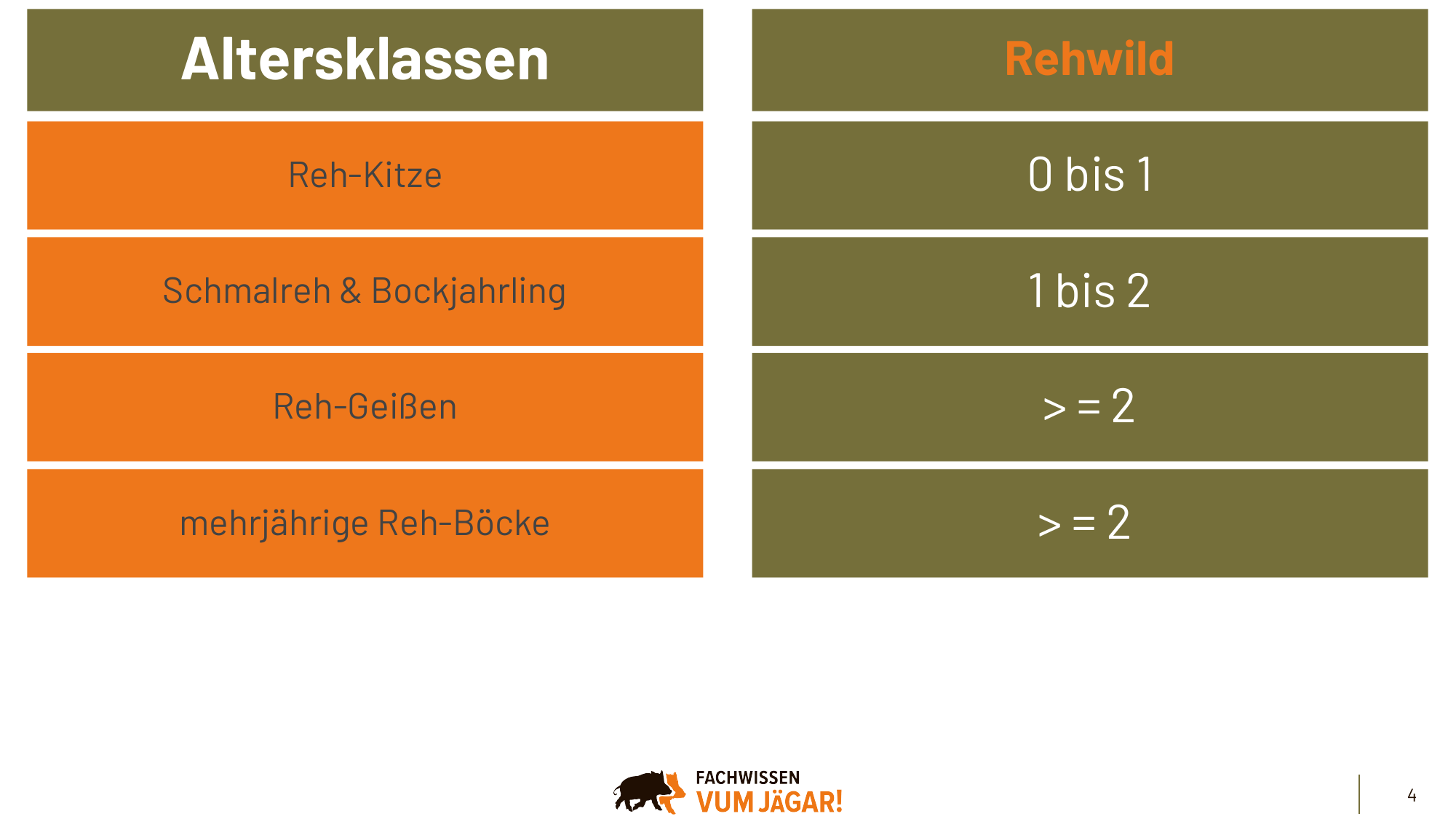

Rehwild
Altersklassen
Reh-Kitze
0 bis 1
Schmalreh & Bockjahrling
1 bis 2
Reh-Geißen
> = 2
mehrjährige Reh-Böcke
> = 2
4